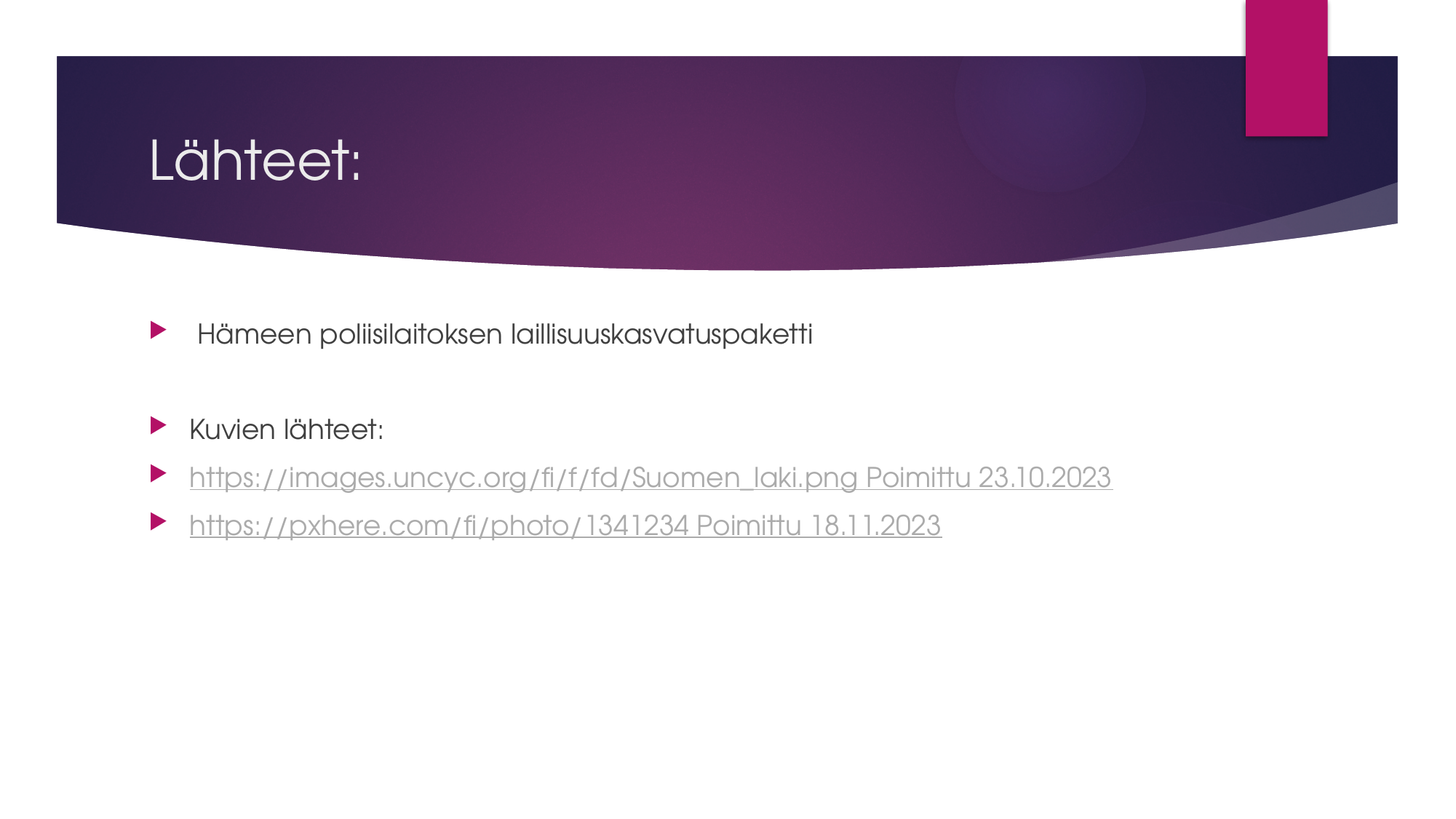

# Lähteet:
 Hämeen poliisilaitoksen laillisuuskasvatuspaketti

Kuvien lähteet:
https://images.uncyc.org/fi/f/fd/Suomen_laki.png Poimittu 23.10.2023
https://pxhere.com/fi/photo/1341234 Poimittu 18.11.2023